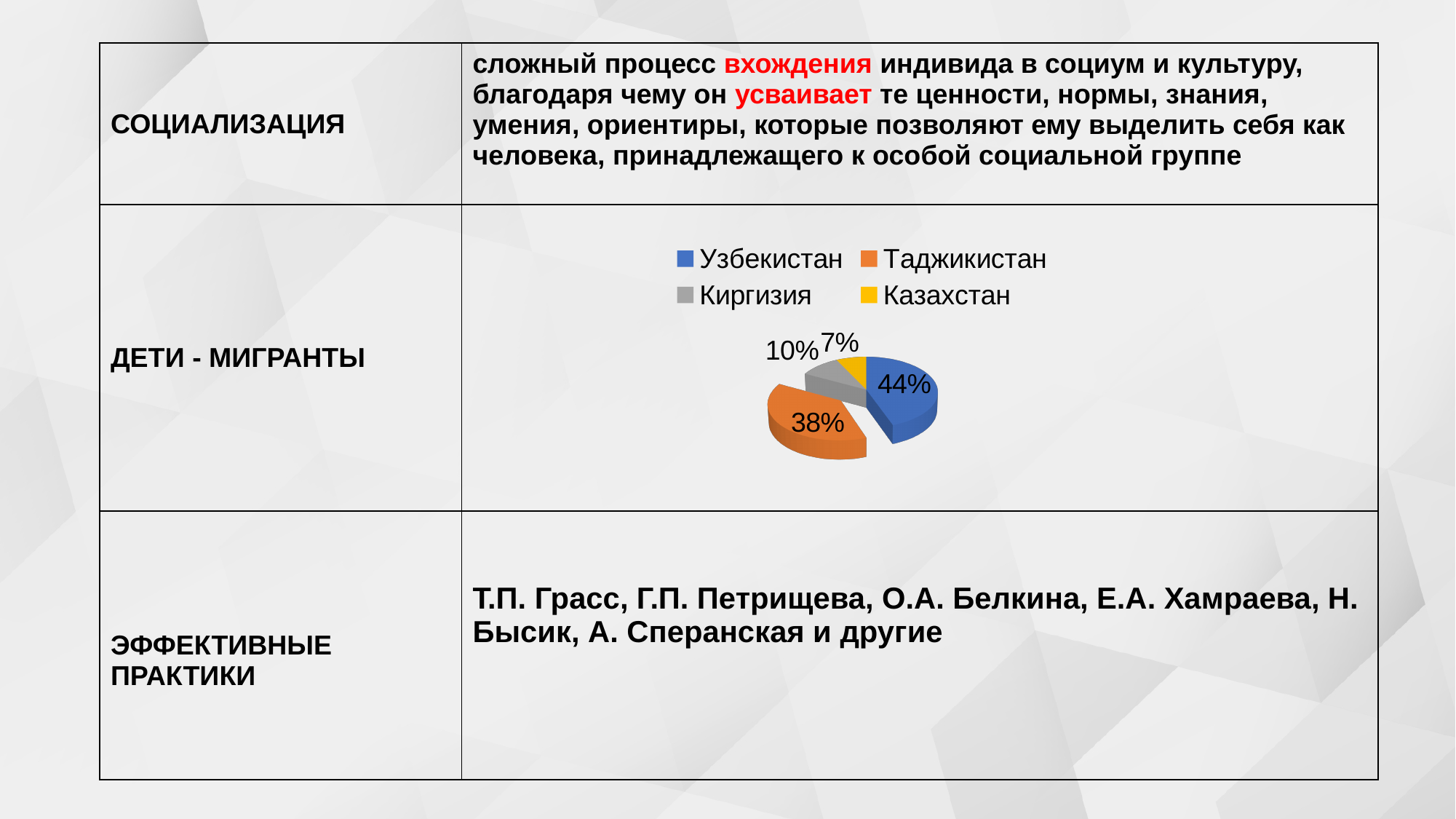

| СОЦИАЛИЗАЦИЯ | сложный процесс вхождения индивида в социум и культуру, благодаря чему он усваивает те ценности, нормы, знания, умения, ориентиры, которые позволяют ему выделить себя как человека, принадлежащего к особой социальной группе |
| --- | --- |
| ДЕТИ - МИГРАНТЫ |  |
| ЭФФЕКТИВНЫЕ ПРАКТИКИ | Т.П. Грасс, Г.П. Петрищева, О.А. Белкина, Е.А. Хамраева, Н. Бысик, А. Сперанская и другие |
#

[unsupported chart]